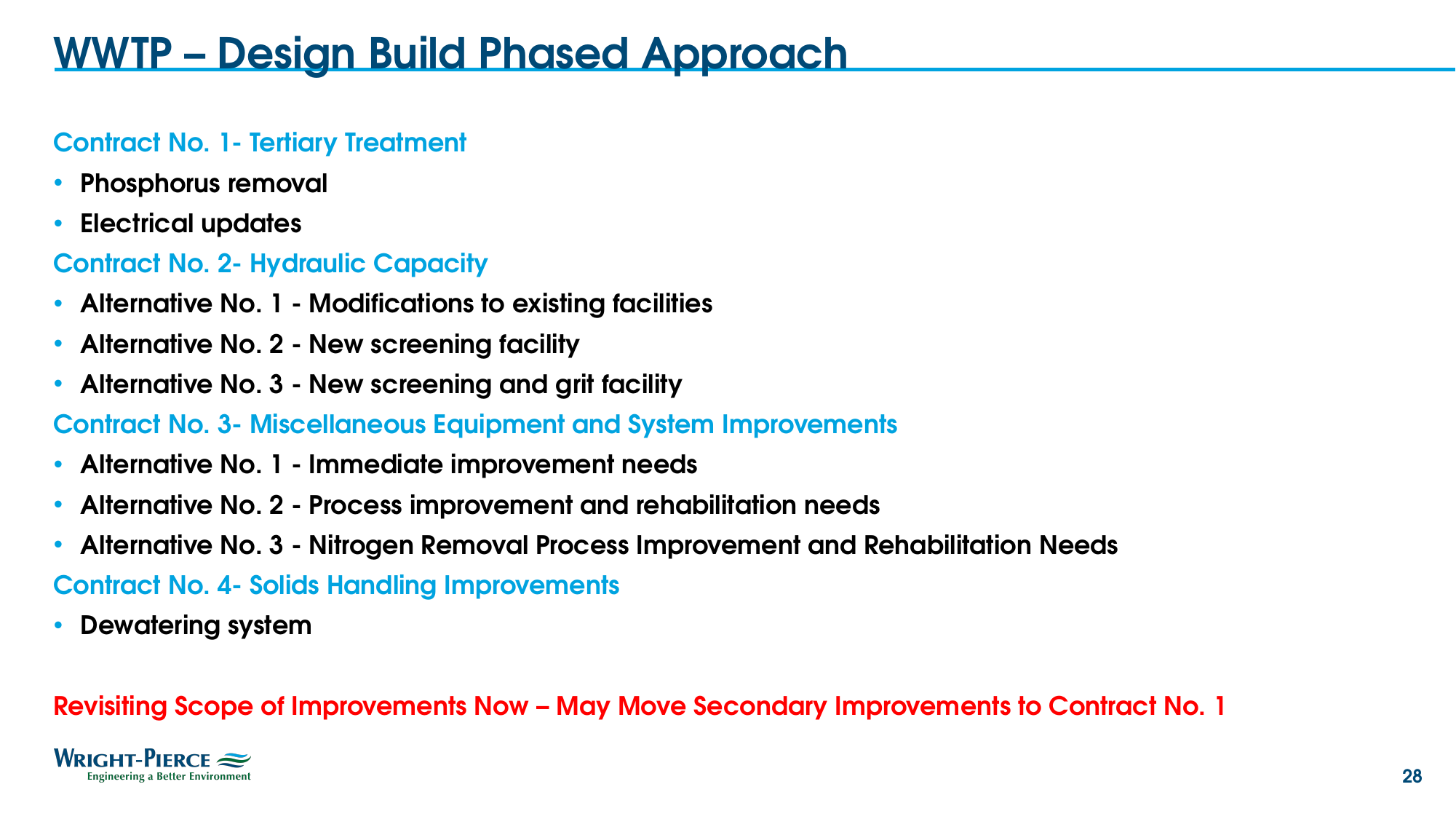

# WWTP – Design Build Phased Approach
Contract No. 1- Tertiary Treatment
Phosphorus removal
Electrical updates
Contract No. 2- Hydraulic Capacity
Alternative No. 1 - Modifications to existing facilities
Alternative No. 2 - New screening facility
Alternative No. 3 - New screening and grit facility
Contract No. 3- Miscellaneous Equipment and System Improvements
Alternative No. 1 - Immediate improvement needs
Alternative No. 2 - Process improvement and rehabilitation needs
Alternative No. 3 - Nitrogen Removal Process Improvement and Rehabilitation Needs
Contract No. 4- Solids Handling Improvements
Dewatering system

Revisiting Scope of Improvements Now – May Move Secondary Improvements to Contract No. 1

28